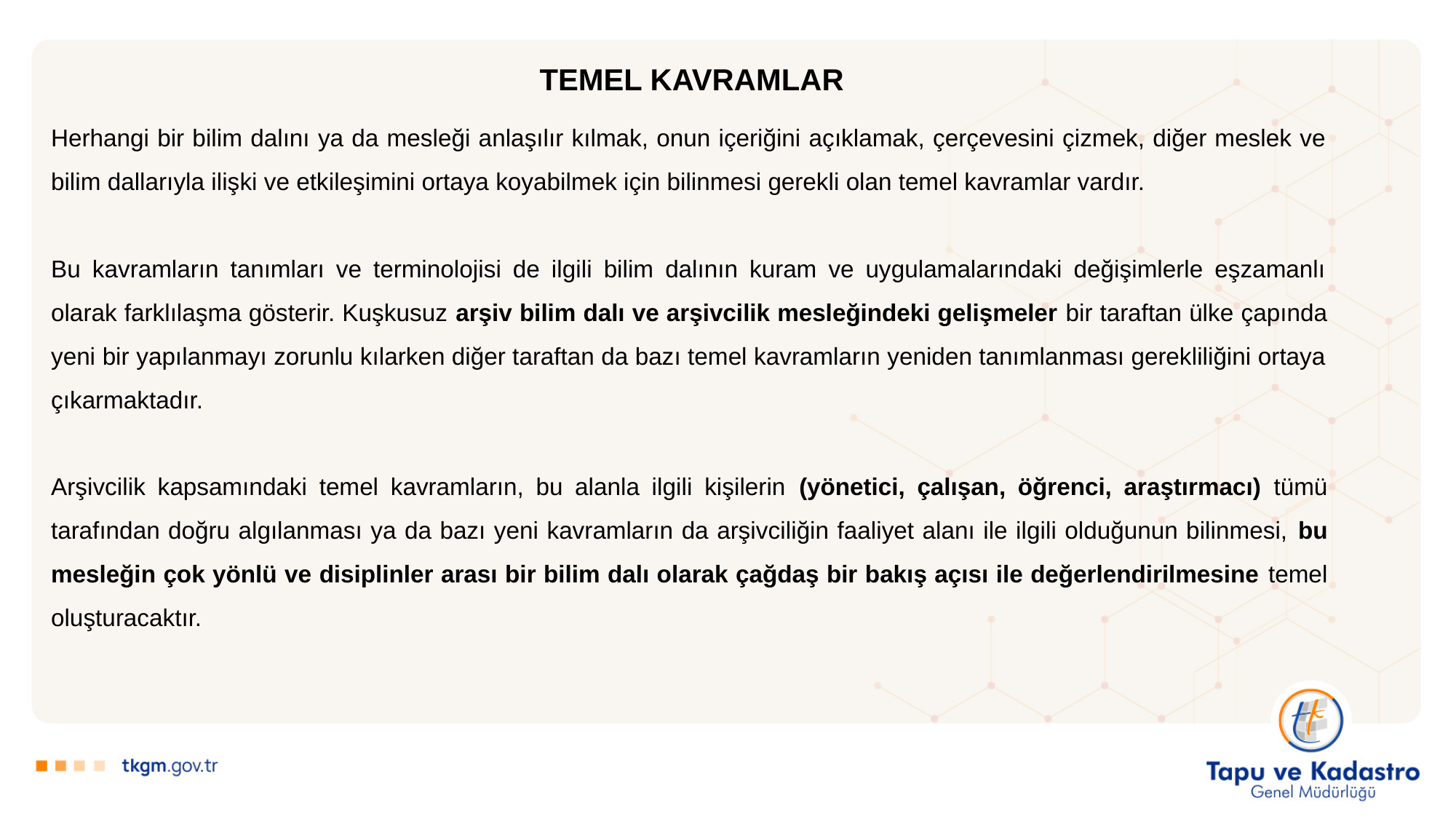

TEMEL KAVRAMLAR
Herhangi bir bilim dalını ya da mesleği anlaşılır kılmak, onun içeriğini açıklamak, çerçevesini çizmek, diğer meslek ve bilim dallarıyla ilişki ve etkileşimini ortaya koyabilmek için bilinmesi gerekli olan temel kavramlar vardır.

Bu kavramların tanımları ve terminolojisi de ilgili bilim dalının kuram ve uygulamalarındaki değişimlerle eşzamanlı olarak farklılaşma gösterir. Kuşkusuz arşiv bilim dalı ve arşivcilik mesleğindeki gelişmeler bir taraftan ülke çapında yeni bir yapılanmayı zorunlu kılarken diğer taraftan da bazı temel kavramların yeniden tanımlanması gerekliliğini ortaya çıkarmaktadır.

Arşivcilik kapsamındaki temel kavramların, bu alanla ilgili kişilerin (yönetici, çalışan, öğrenci, araştırmacı) tümü tarafından doğru algılanması ya da bazı yeni kavramların da arşivciliğin faaliyet alanı ile ilgili olduğunun bilinmesi, bu mesleğin çok yönlü ve disiplinler arası bir bilim dalı olarak çağdaş bir bakış açısı ile değerlendirilmesine temel oluşturacaktır.